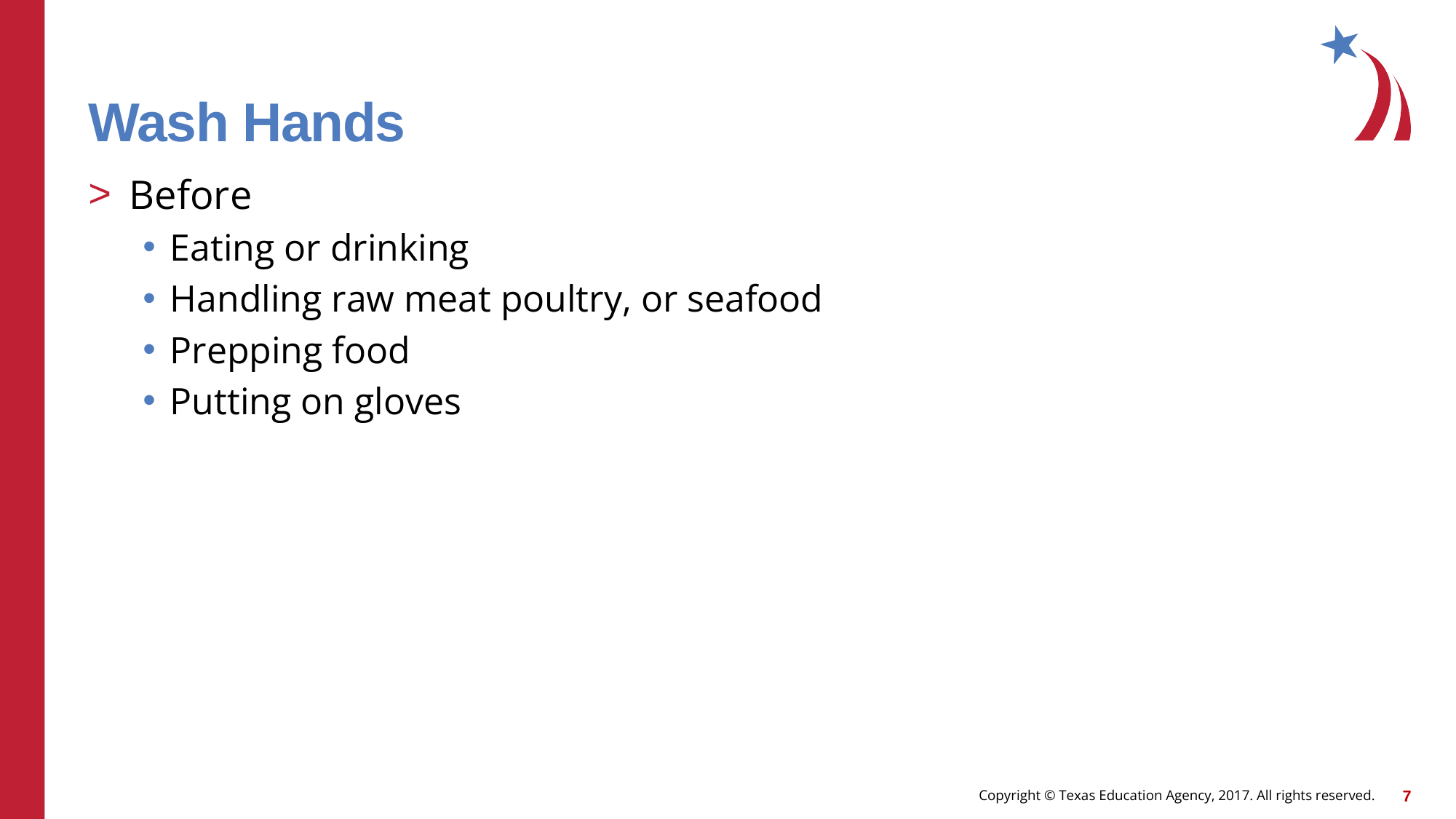

# Wash Hands
Before
Eating or drinking
Handling raw meat poultry, or seafood
Prepping food
Putting on gloves